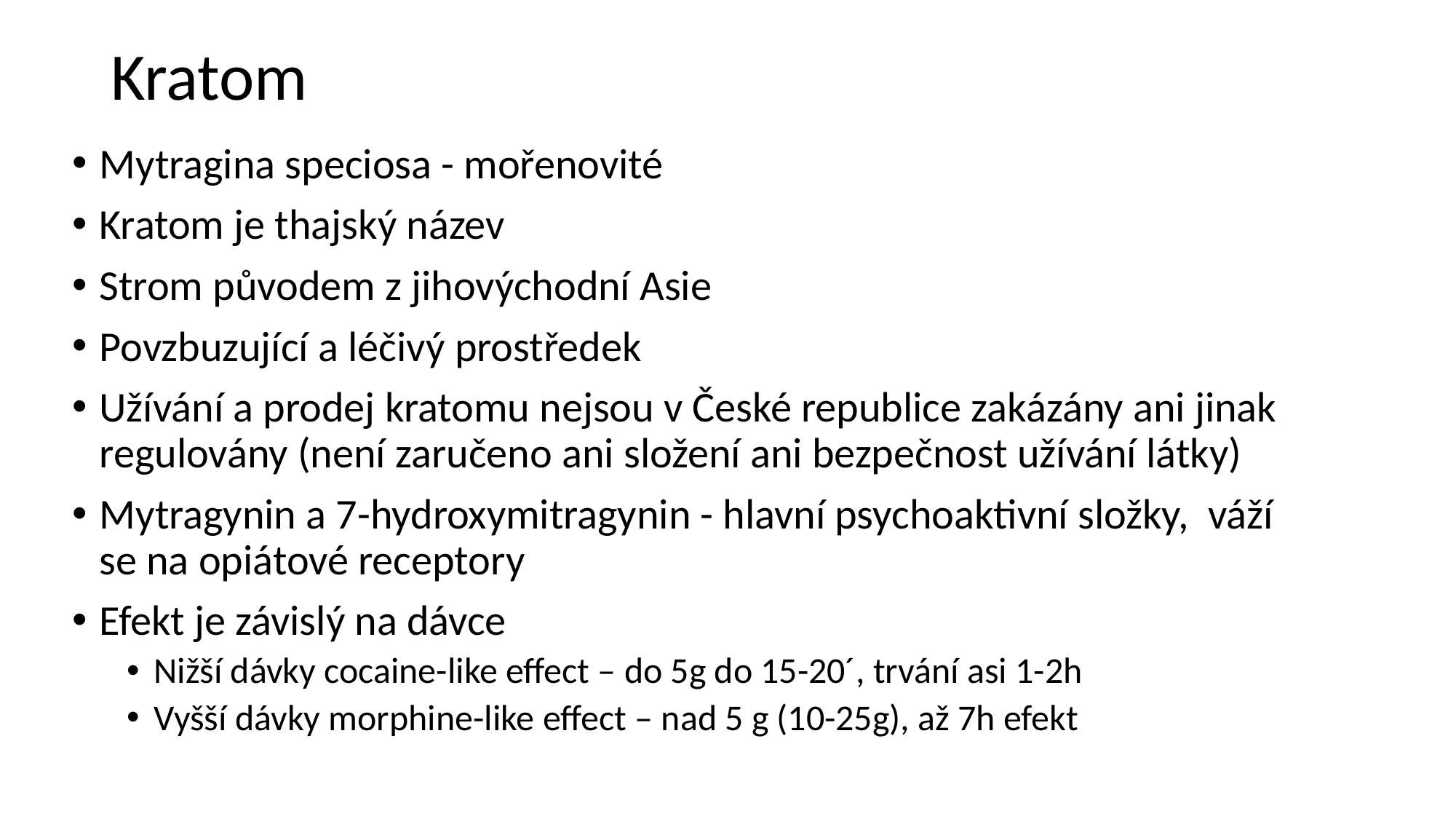

# Kratom
Mytragina speciosa - mořenovité
Kratom je thajský název
Strom původem z jihovýchodní Asie
Povzbuzující a léčivý prostředek
Užívání a prodej kratomu nejsou v České republice zakázány ani jinak regulovány (není zaručeno ani složení ani bezpečnost užívání látky)
Mytragynin a 7-hydroxymitragynin - hlavní psychoaktivní složky,  váží se na opiátové receptory
Efekt je závislý na dávce
Nižší dávky cocaine-like effect – do 5g do 15-20´, trvání asi 1-2h
Vyšší dávky morphine-like effect – nad 5 g (10-25g), až 7h efekt